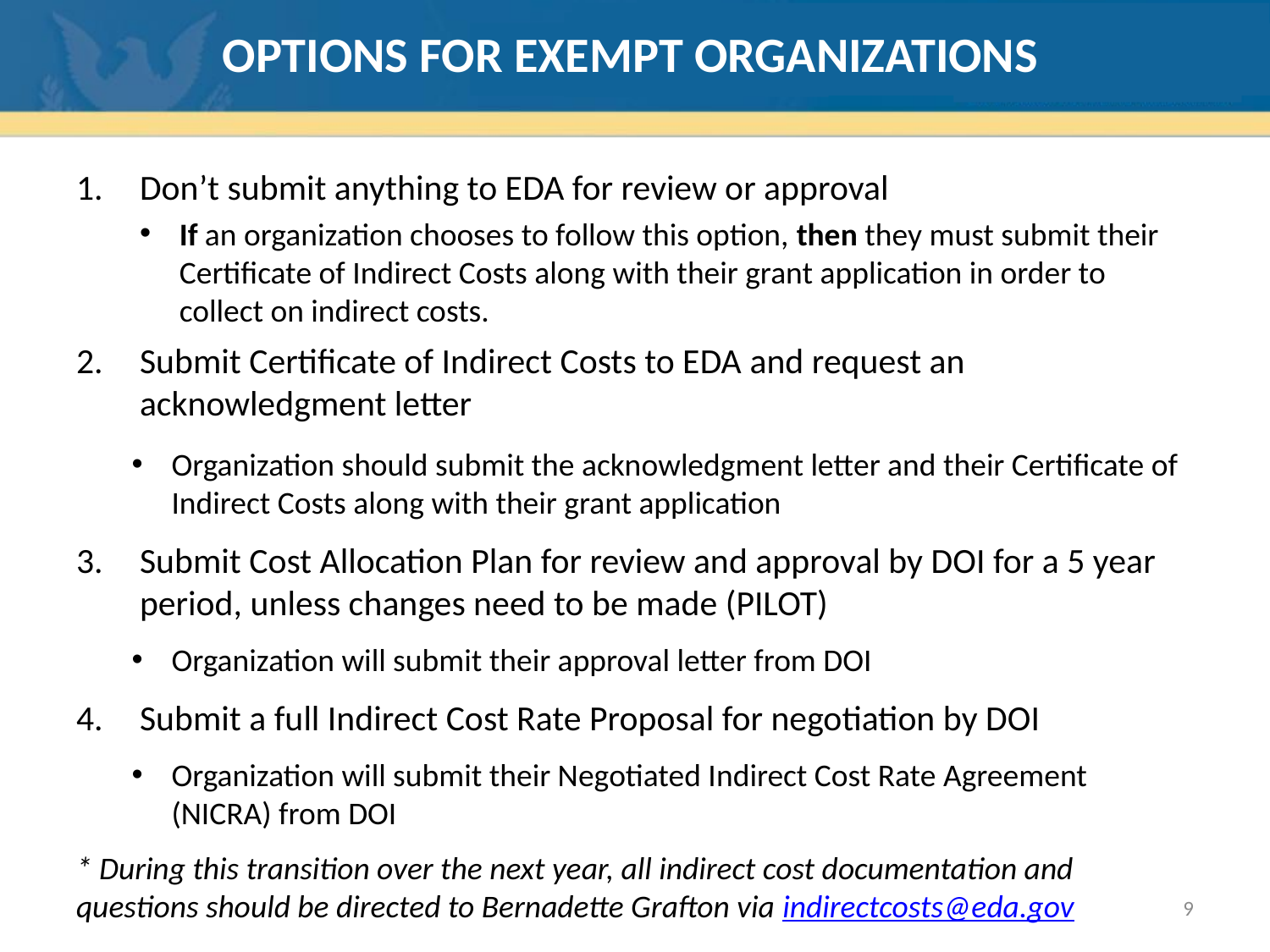

# Options for Exempt Organizations
Don’t submit anything to EDA for review or approval
If an organization chooses to follow this option, then they must submit their Certificate of Indirect Costs along with their grant application in order to collect on indirect costs.
Submit Certificate of Indirect Costs to EDA and request an acknowledgment letter
Organization should submit the acknowledgment letter and their Certificate of Indirect Costs along with their grant application
Submit Cost Allocation Plan for review and approval by DOI for a 5 year period, unless changes need to be made (PILOT)
Organization will submit their approval letter from DOI
Submit a full Indirect Cost Rate Proposal for negotiation by DOI
Organization will submit their Negotiated Indirect Cost Rate Agreement (NICRA) from DOI
* During this transition over the next year, all indirect cost documentation and questions should be directed to Bernadette Grafton via indirectcosts@eda.gov
9